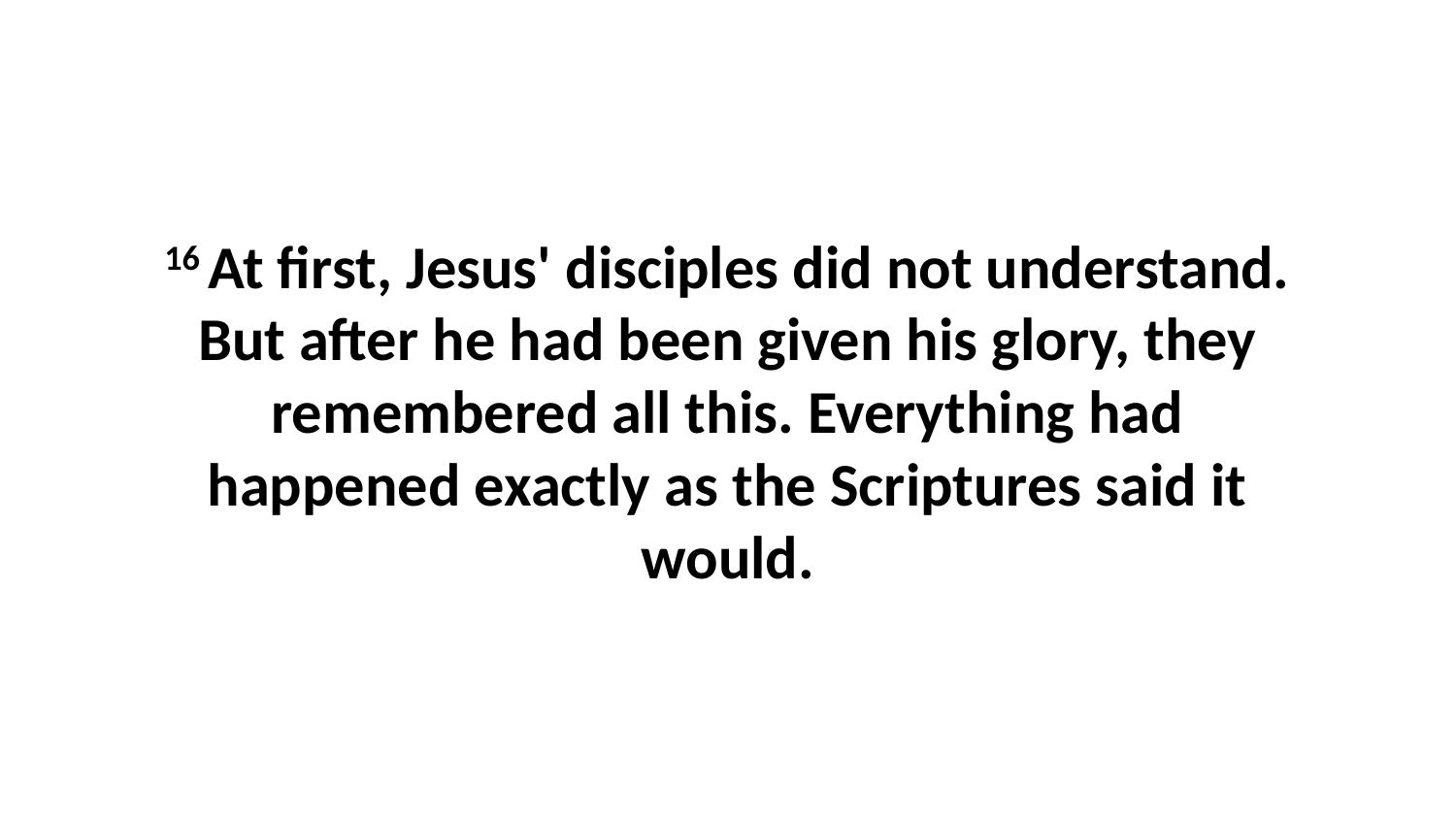

16 At first, Jesus' disciples did not understand. But after he had been given his glory, they remembered all this. Everything had happened exactly as the Scriptures said it would.